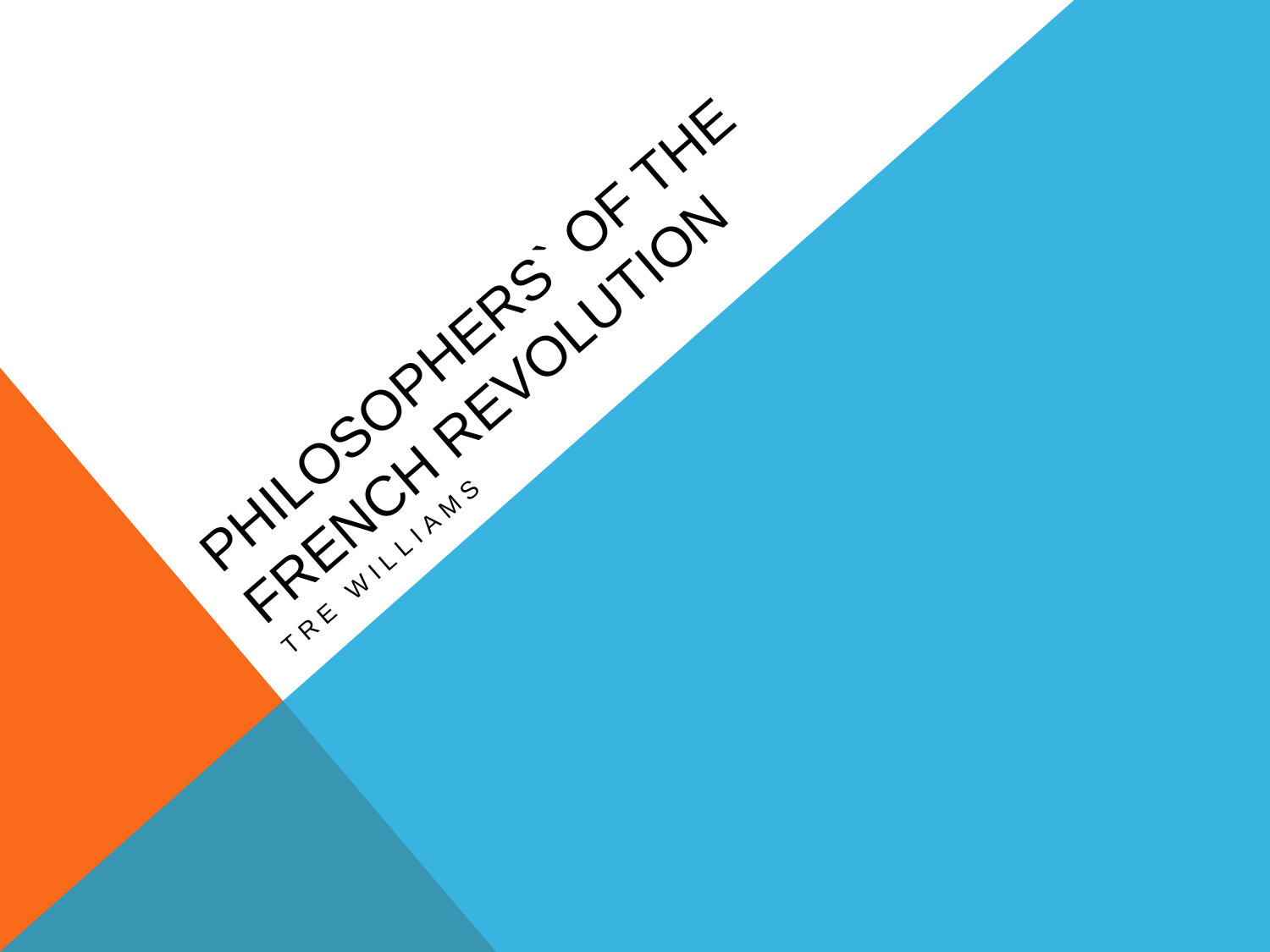

# Philosophers` of the French Revolution
Tre Williams